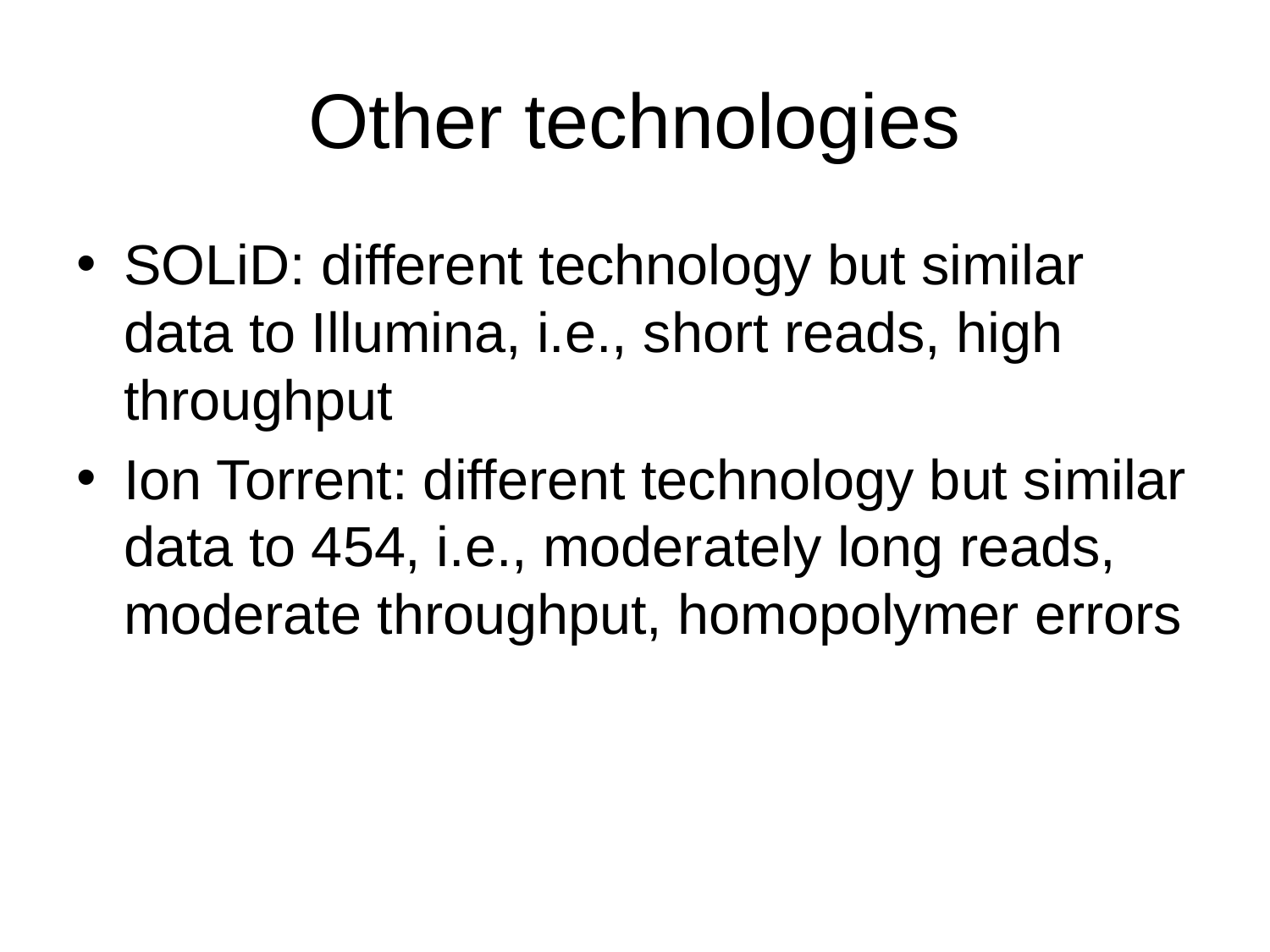

# Other technologies
SOLiD: different technology but similar data to Illumina, i.e., short reads, high throughput
Ion Torrent: different technology but similar data to 454, i.e., moderately long reads, moderate throughput, homopolymer errors